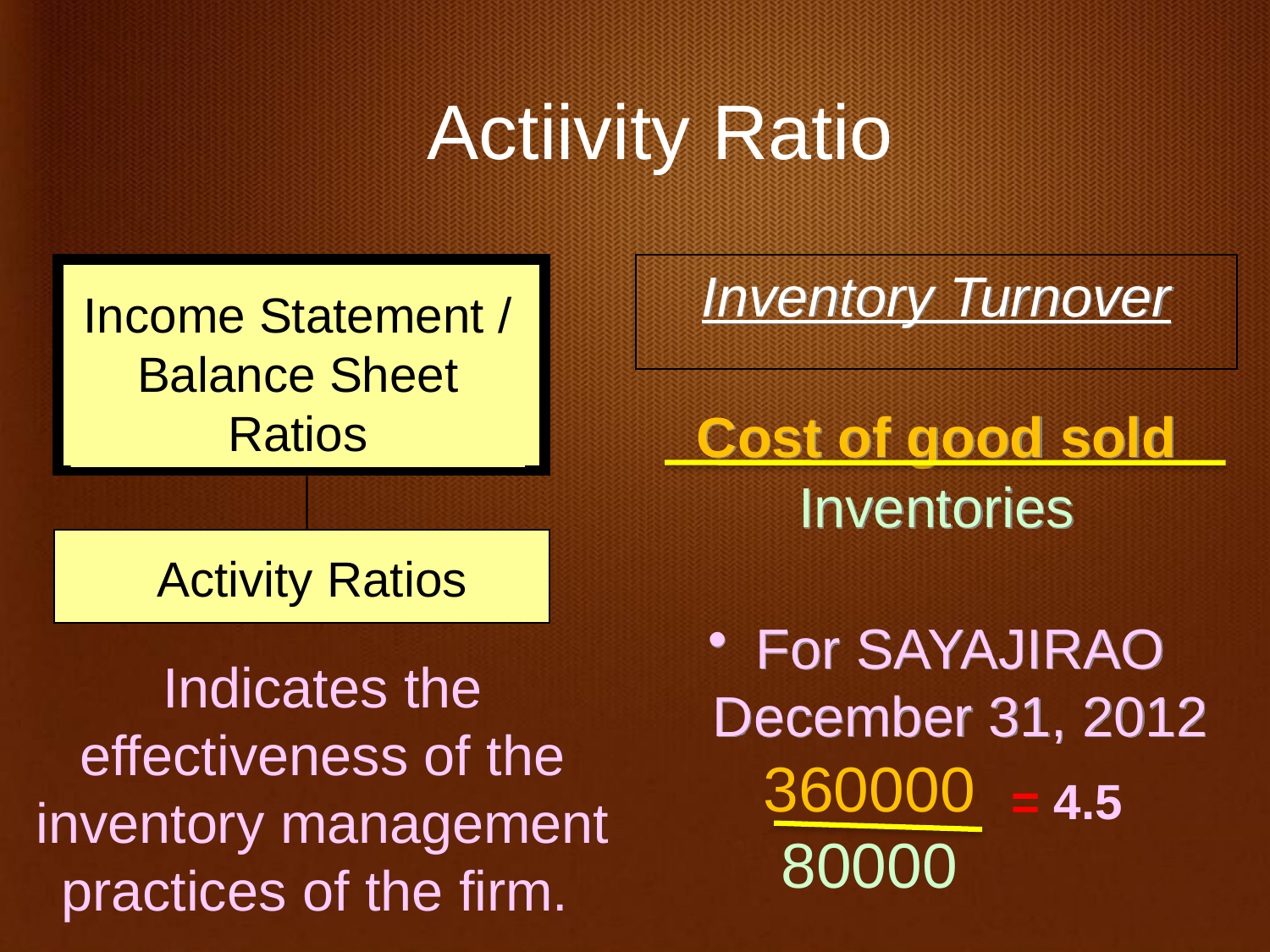

Actiivity Ratio
Inventory Turnover

Cost of good sold
Inventories

For SAYAJIRAO December 31, 2012

Income Statement /
Balance Sheet
Ratios

Activity Ratios
Indicates the effectiveness of the inventory management practices of the firm.
360000
80000
     = 4.5